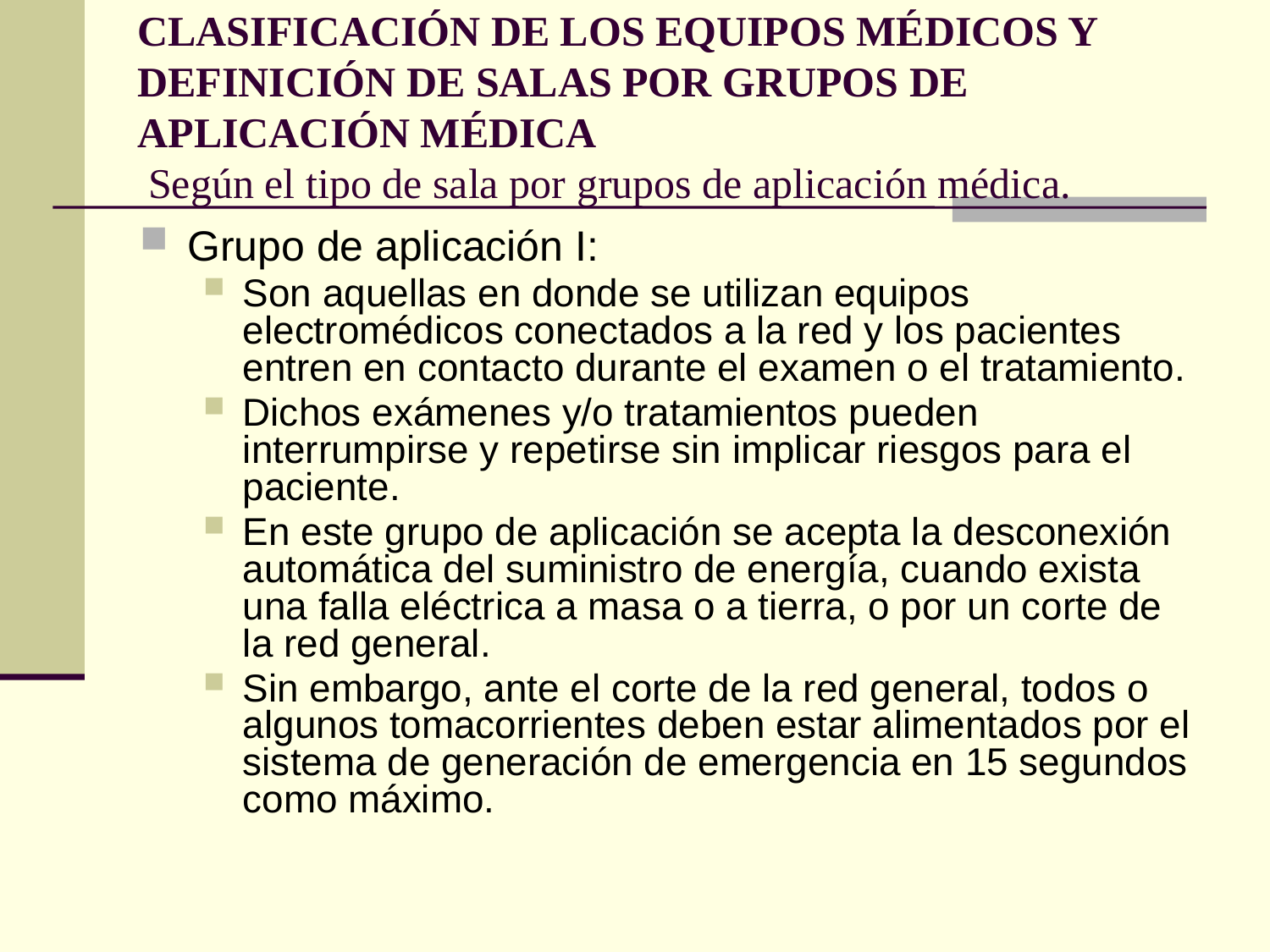

# CLASIFICACIÓN DE LOS EQUIPOS MÉDICOS Y DEFINICIÓN DE SALAS POR GRUPOS DE APLICACIÓN MÉDICA Según el tipo de sala por grupos de aplicación médica.
Grupo de aplicación I:
Son aquellas en donde se utilizan equipos electromédicos conectados a la red y los pacientes entren en contacto durante el examen o el tratamiento.
Dichos exámenes y/o tratamientos pueden interrumpirse y repetirse sin implicar riesgos para el paciente.
En este grupo de aplicación se acepta la desconexión automática del suministro de energía, cuando exista una falla eléctrica a masa o a tierra, o por un corte de la red general.
Sin embargo, ante el corte de la red general, todos o algunos tomacorrientes deben estar alimentados por el sistema de generación de emergencia en 15 segundos como máximo.